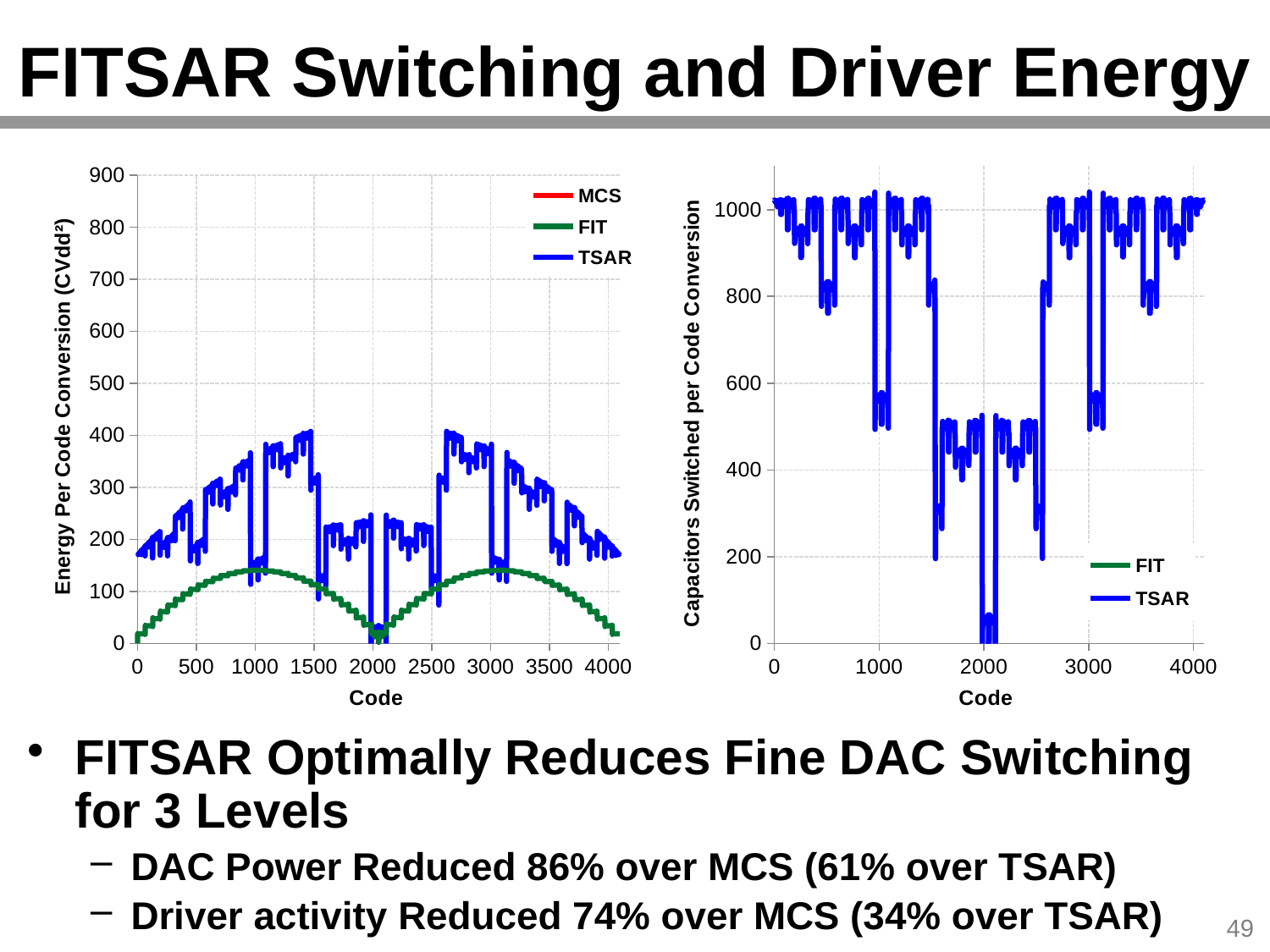

# FITSAR Switching and Driver Energy

### Chart

| Category | MCS |  |  |
|---|---|---|---|

### Chart

| Category |  |  |
|---|---|---|
FITSAR Optimally Reduces Fine DAC Switching for 3 Levels
DAC Power Reduced 86% over MCS (61% over TSAR)
Driver activity Reduced 74% over MCS (34% over TSAR)
49